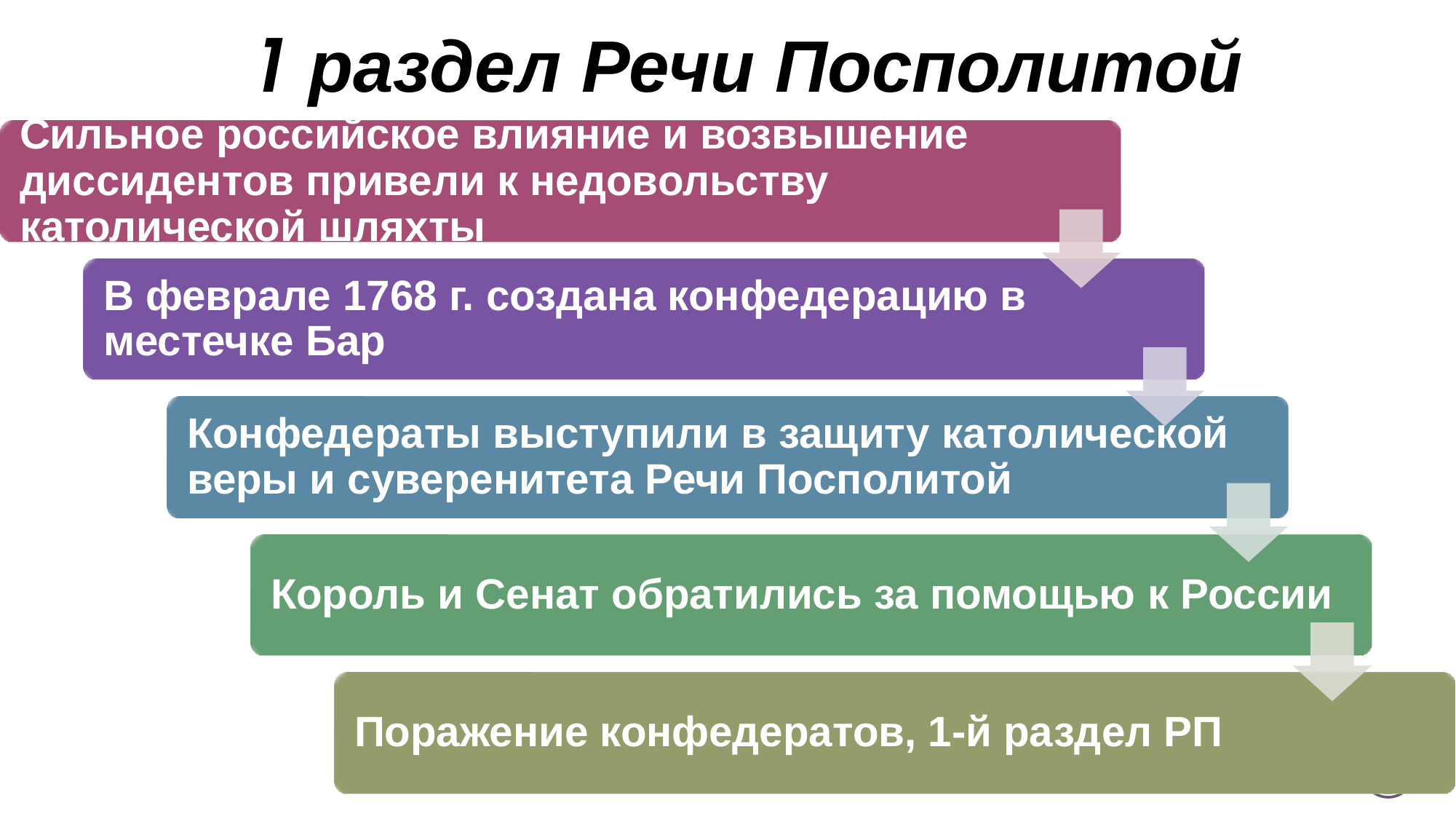

# 1 раздел Речи Посполитой
Сильное российское влияние и возвышение диссидентов привели к недовольству католической шляхты
В феврале 1768 г. создана конфедерацию в местечке Бар
Конфедераты выступили в защиту католической веры и суверенитета Речи Посполитой
Король и Сенат обратились за помощью к России
Поражение конфедератов, 1-й раздел РП